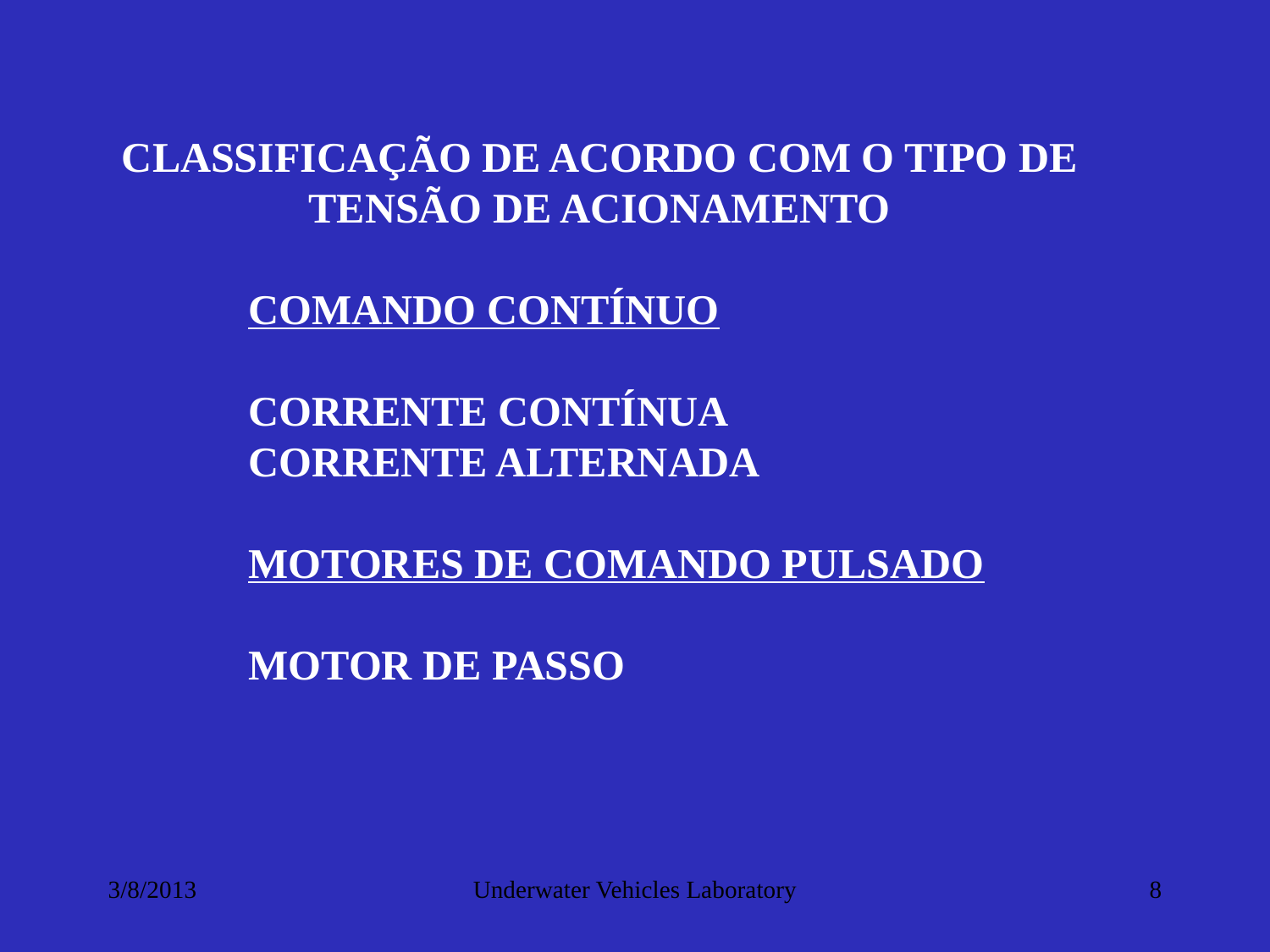

CLASSIFICAÇÃO DE ACORDO COM O TIPO DE TENSÃO DE ACIONAMENTO

	COMANDO CONTÍNUO

	CORRENTE CONTÍNUA
	CORRENTE ALTERNADA

	MOTORES DE COMANDO PULSADO

	MOTOR DE PASSO
3/8/2013
Underwater Vehicles Laboratory
8